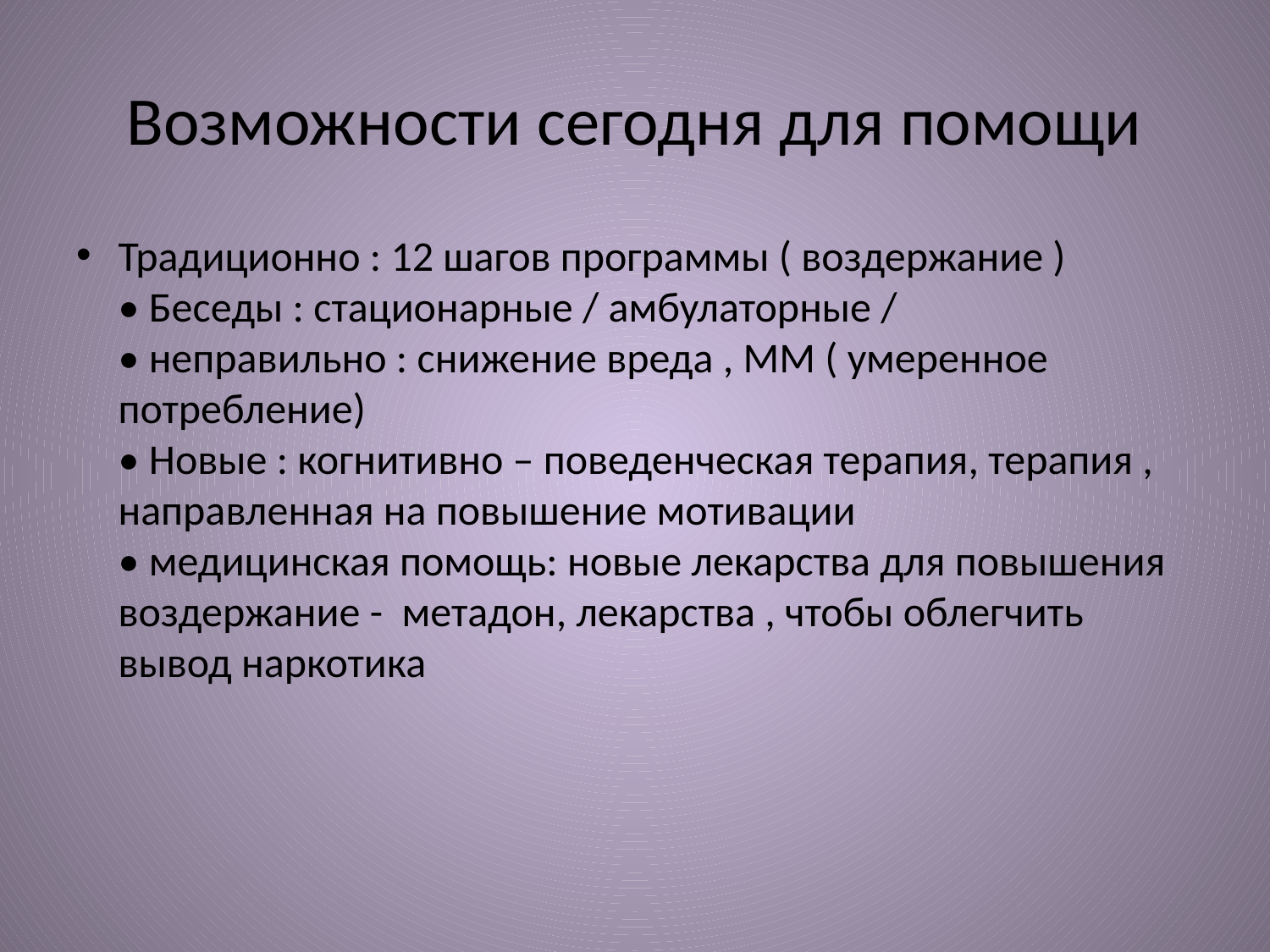

# Возможности сегодня для помощи
Традиционно : 12 шагов программы ( воздержание )
• Беседы : стационарные / амбулаторные /
• неправильно : снижение вреда , ММ ( умеренное потребление)
• Новые : когнитивно – поведенческая терапия, терапия , направленная на повышение мотивации
• медицинская помощь: новые лекарства для повышения воздержание -  метадон, лекарства , чтобы облегчить вывод наркотика